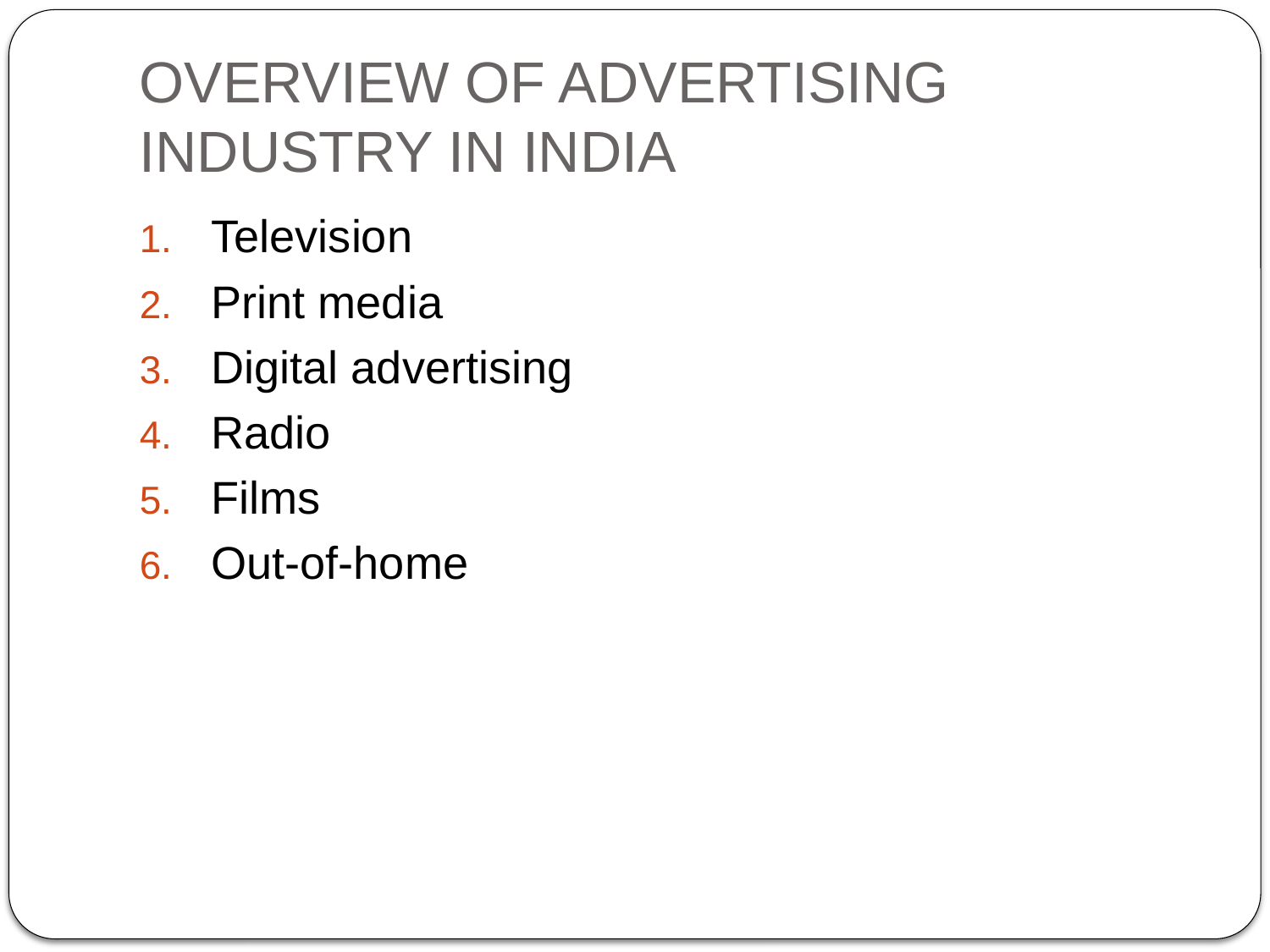

# OVERVIEW OF ADVERTISING INDUSTRY IN INDIA
Television
Print media
Digital advertising
Radio
Films
Out-of-home